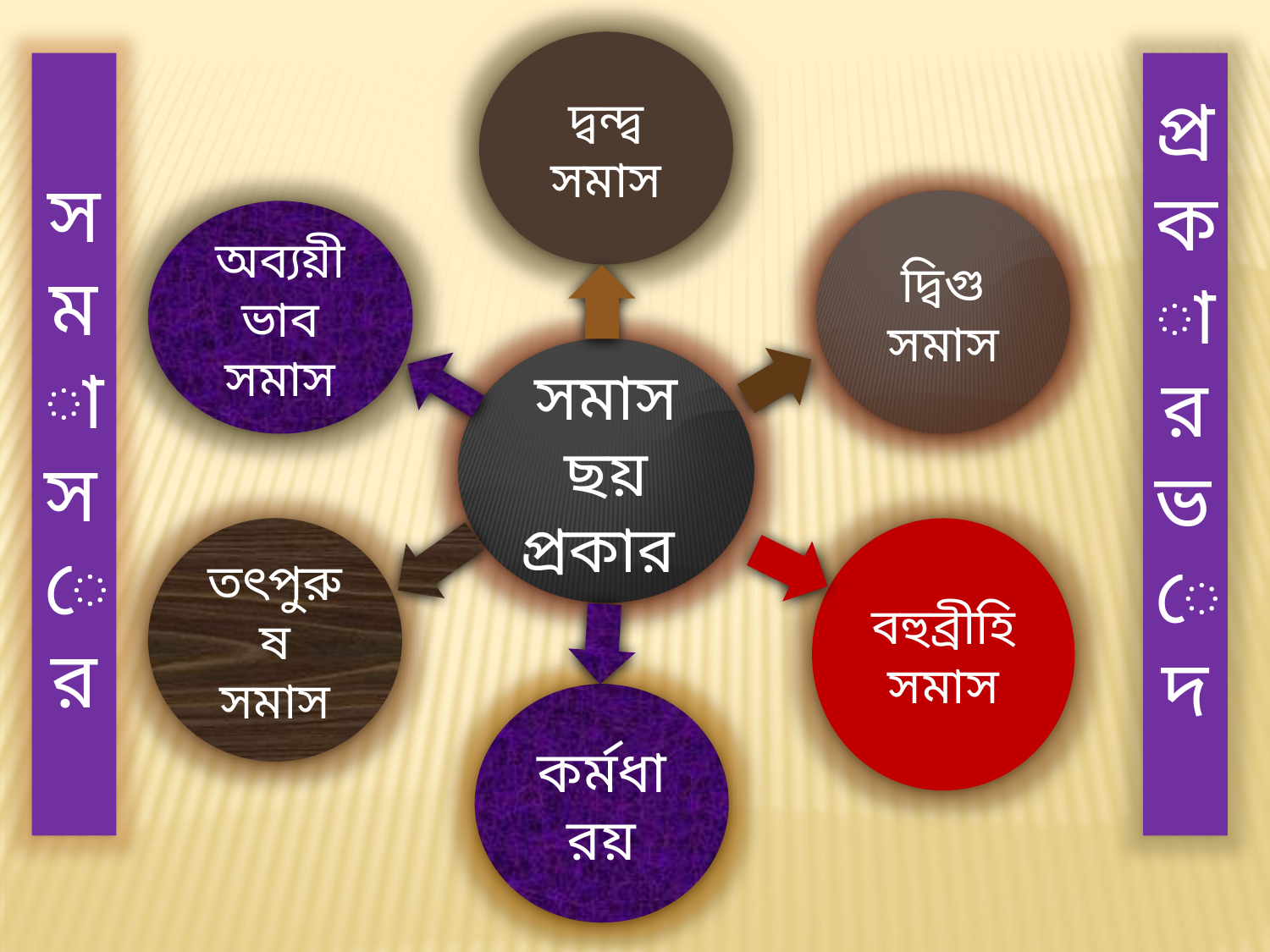

দ্বন্দ্ব সমাস
সমাসের
প্রকারভেদ
দ্বিগু সমাস
অব্যয়ীভাব সমাস

সমাস ছয় প্রকার

তৎপুরুষ সমাস
বহুব্রীহি সমাস

কর্মধারয়